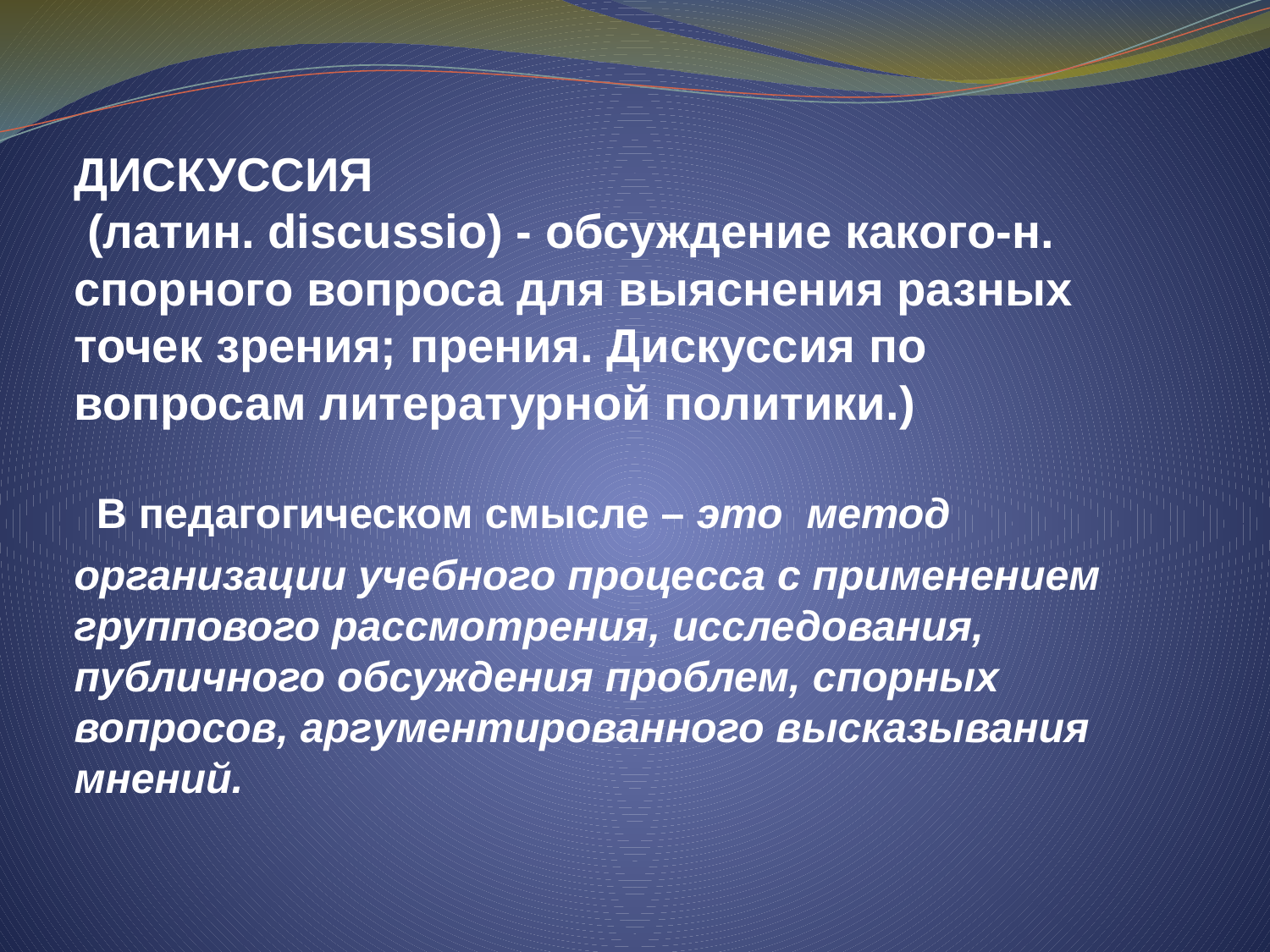

# ДИСКУССИЯ (латин. discussio) - обсуждение какого-н. спорного вопроса для выяснения разных точек зрения; прения. Дискуссия по вопросам литературной политики.) В педагогическом смысле – это  метод организации учебного процесса с применением группового рассмотрения, исследования, публичного обсуждения проблем, спорных вопросов, аргументированного высказывания мнений.